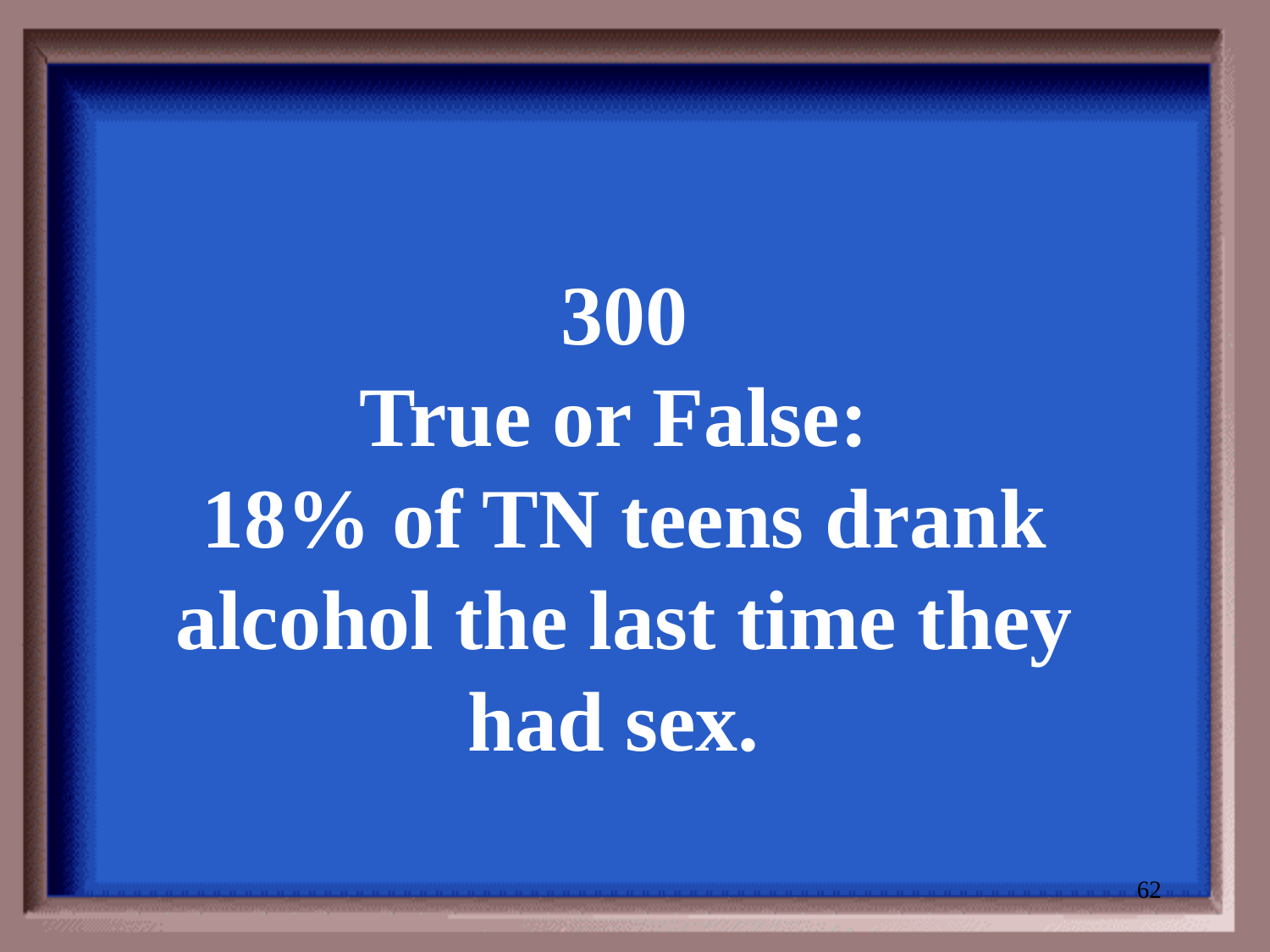

300
True or False:
18% of TN teens drank alcohol the last time they had sex.
62